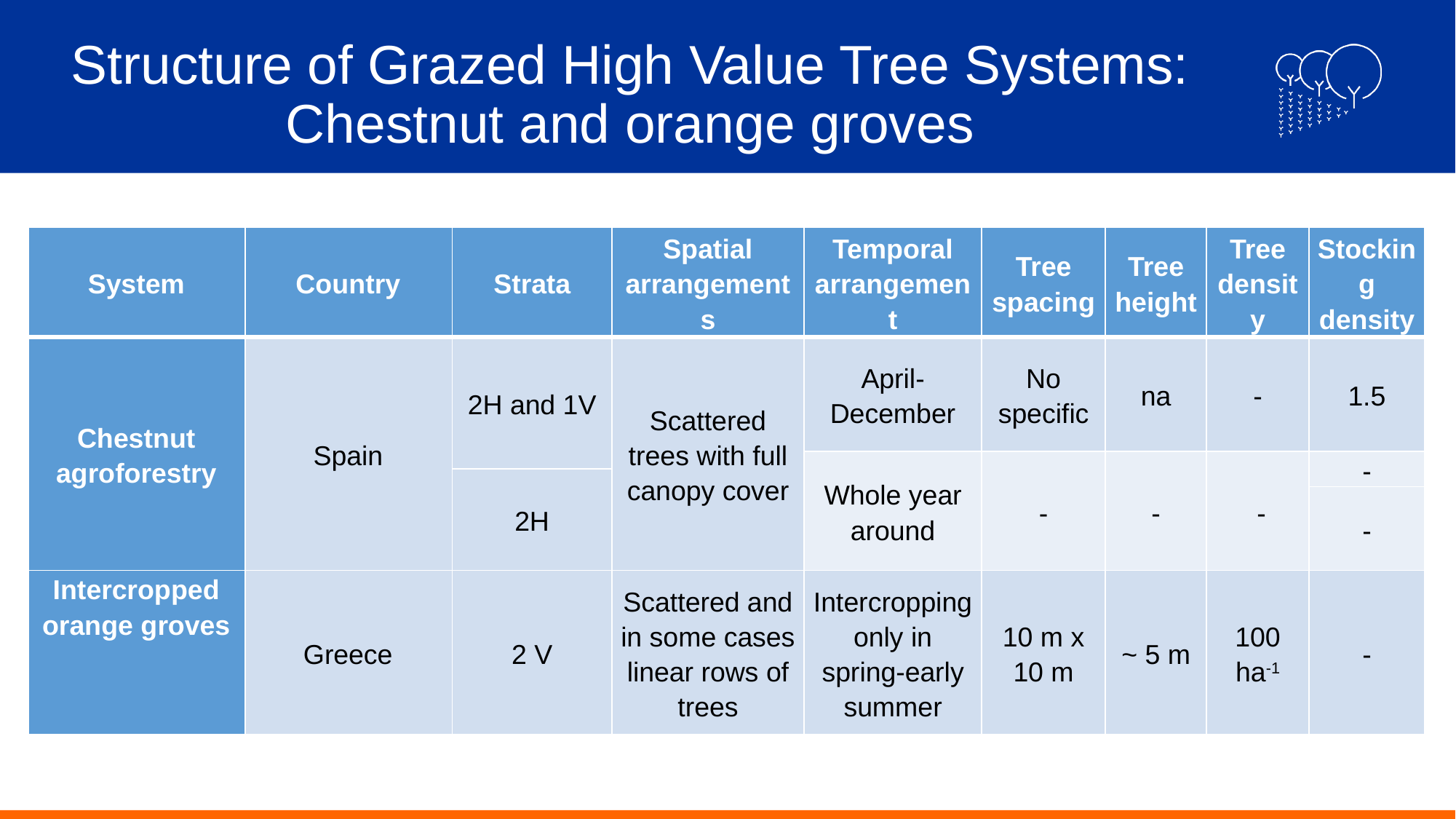

# Structure of Grazed High Value Tree Systems: Chestnut and orange groves
| System | Country | Strata | Spatial arrangements | Temporal arrangement | Tree spacing | Tree height | Tree density | Stocking density |
| --- | --- | --- | --- | --- | --- | --- | --- | --- |
| Chestnut agroforestry | Spain | 2H and 1V | Scattered trees with full canopy cover | April- December | No specific | na | - | 1.5 |
|  |  |  |  | Whole year around | - | - | - | - |
|  |  | 2H |  |  |  |  |  |  |
|  |  |  |  |  |  |  |  | - |
| Intercropped orange groves | Greece | 2 V | Scattered and in some cases linear rows of trees | Intercropping only in spring-early summer | 10 m x 10 m | ~ 5 m | 100 ha-1 | - |